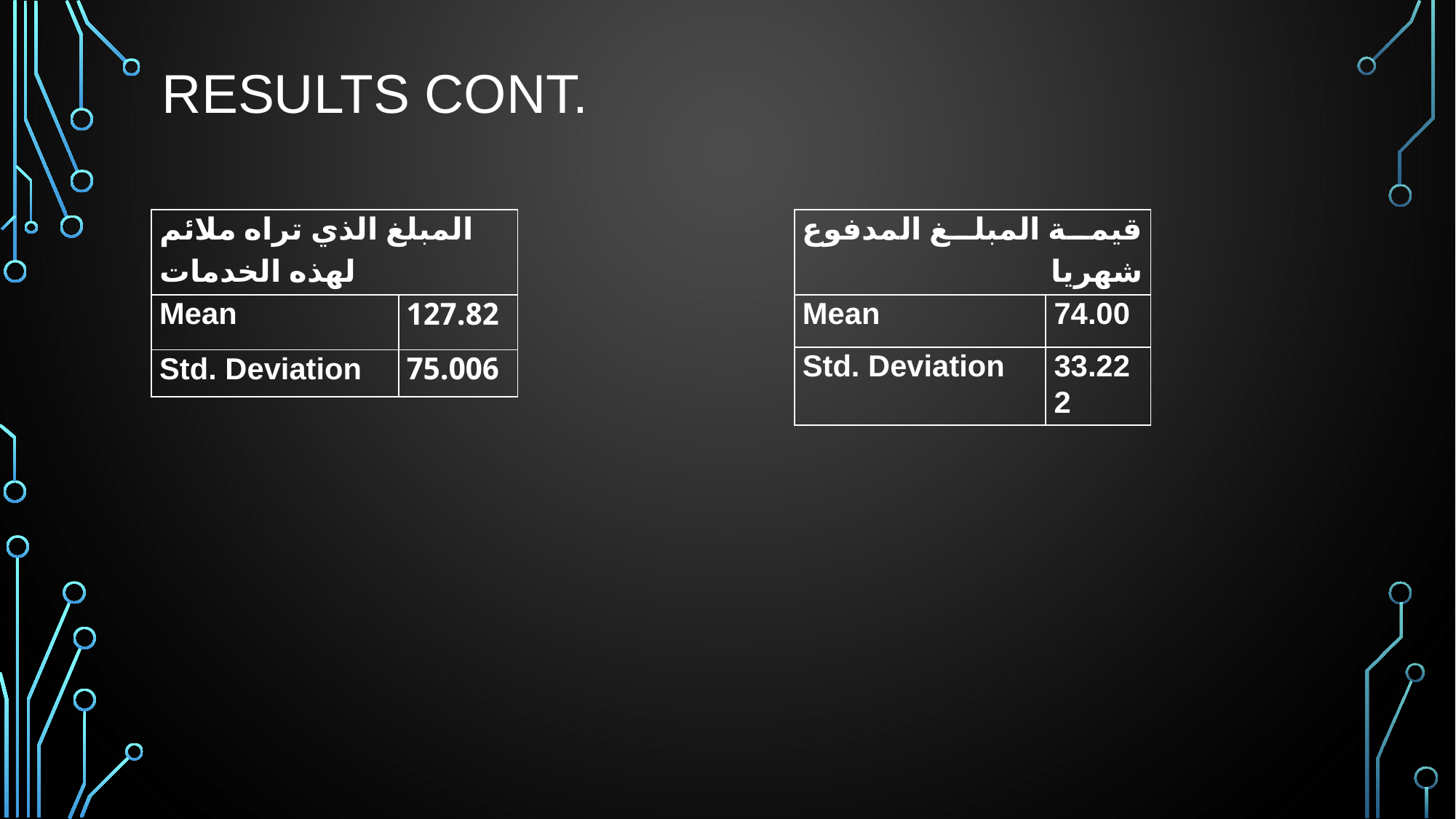

Results cont.
| المبلغ الذي تراه ملائم لهذه الخدمات |  |
| --- | --- |
| Mean | 127.82 |
| Std. Deviation | 75.006 |
| قيمة المبلغ المدفوع شهريا |  |
| --- | --- |
| Mean | 74.00 |
| Std. Deviation | 33.222 |